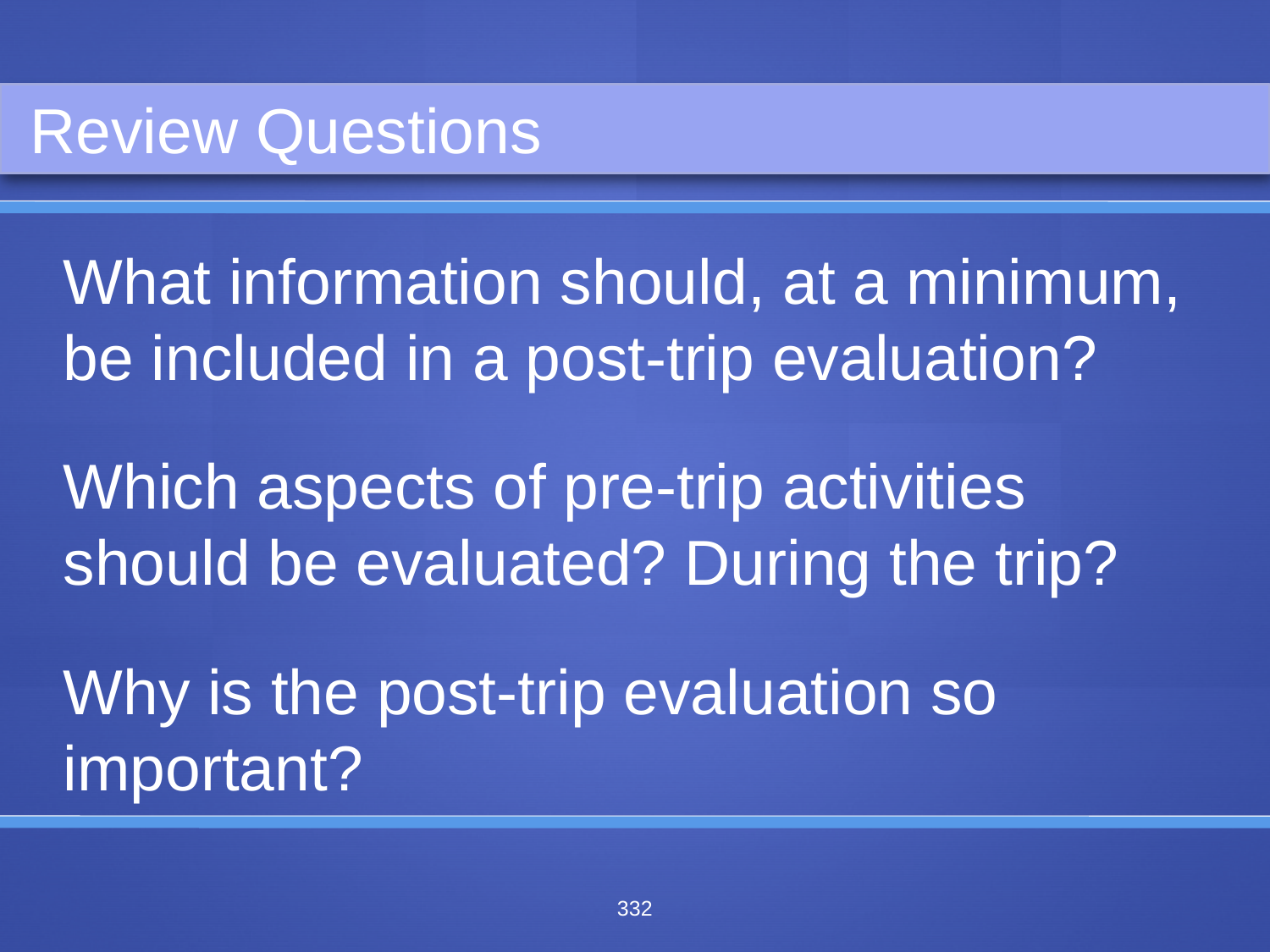

Review Questions
What information should, at a minimum, be included in a post-trip evaluation?

Which aspects of pre-trip activities should be evaluated? During the trip?

Why is the post-trip evaluation so important?
332